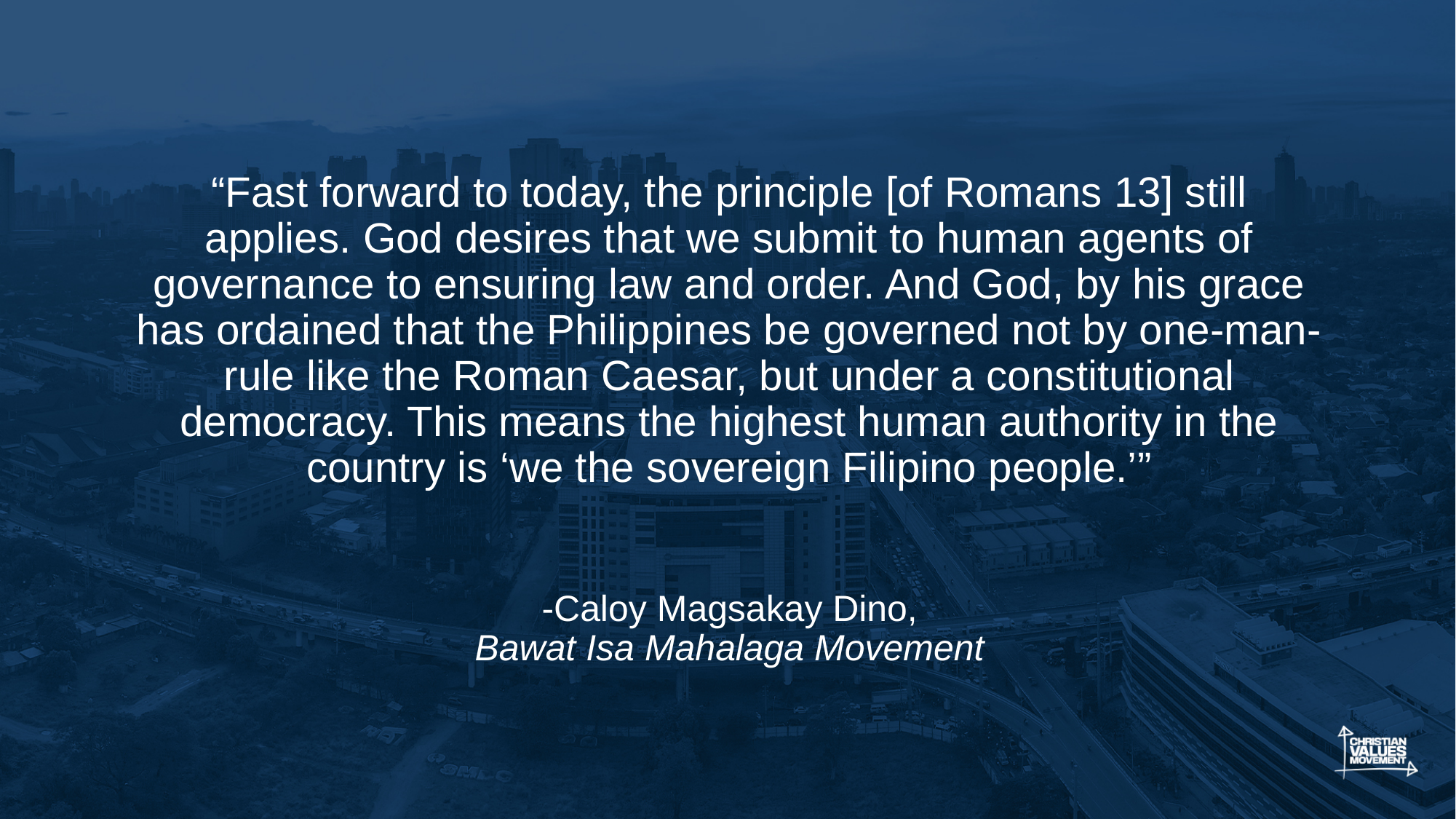

“Fast forward to today, the principle [of Romans 13] still applies. God desires that we submit to human agents of governance to ensuring law and order. And God, by his grace has ordained that the Philippines be governed not by one-man-rule like the Roman Caesar, but under a constitutional democracy. This means the highest human authority in the country is ‘we the sovereign Filipino people.’”
-Caloy Magsakay Dino,
Bawat Isa Mahalaga Movement